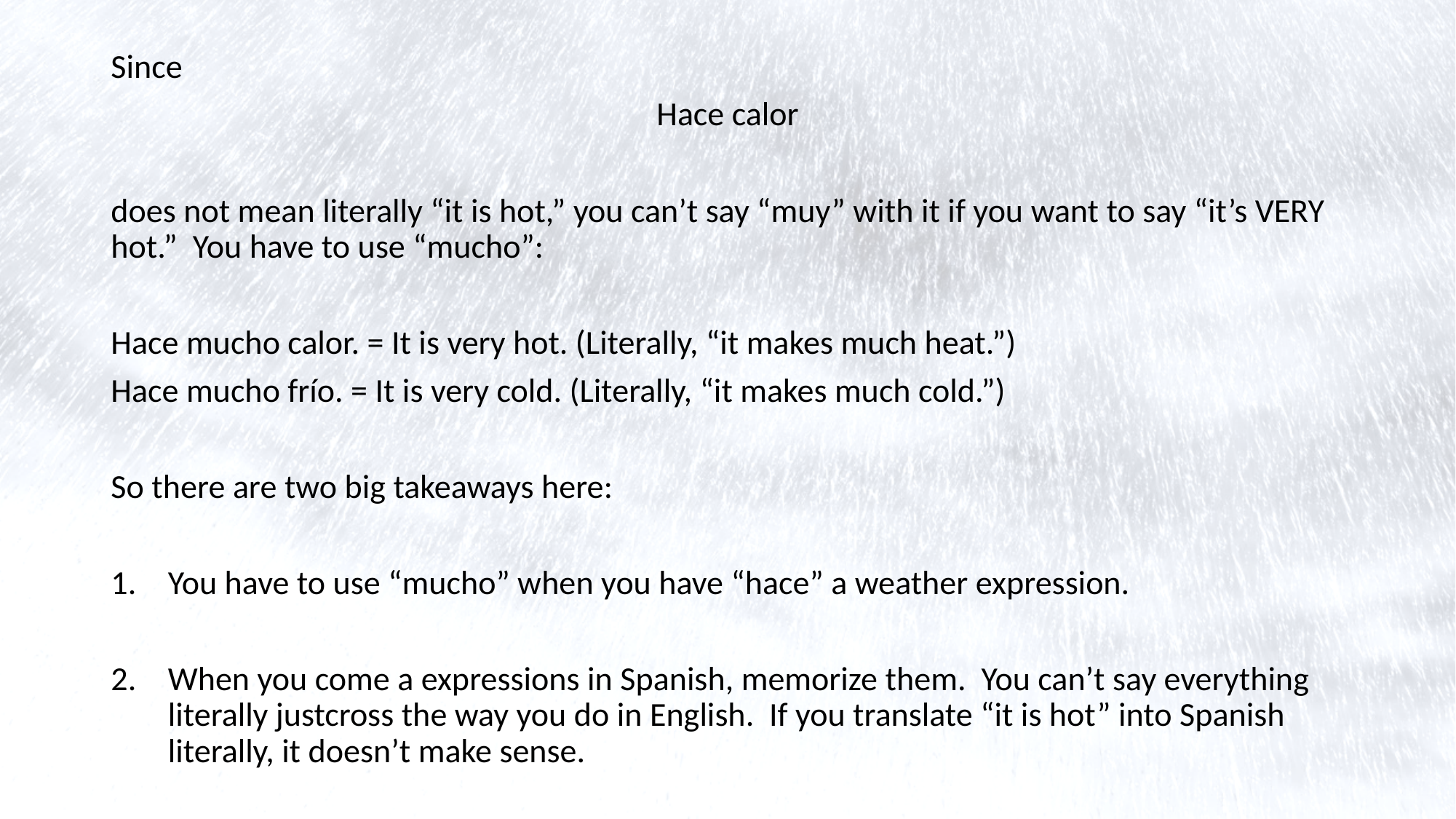

#
Since
Hace calor

does not mean literally “it is hot,” you can’t say “muy” with it if you want to say “it’s VERY hot.”  You have to use “mucho”:

Hace mucho calor. = It is very hot. (Literally, “it makes much heat.”)
Hace mucho frío. = It is very cold. (Literally, “it makes much cold.”)

So there are two big takeaways here:

You have to use “mucho” when you have “hace” a weather expression.

When you come a expressions in Spanish, memorize them.  You can’t say everything literally justcross the way you do in English.  If you translate “it is hot” into Spanish literally, it doesn’t make sense.